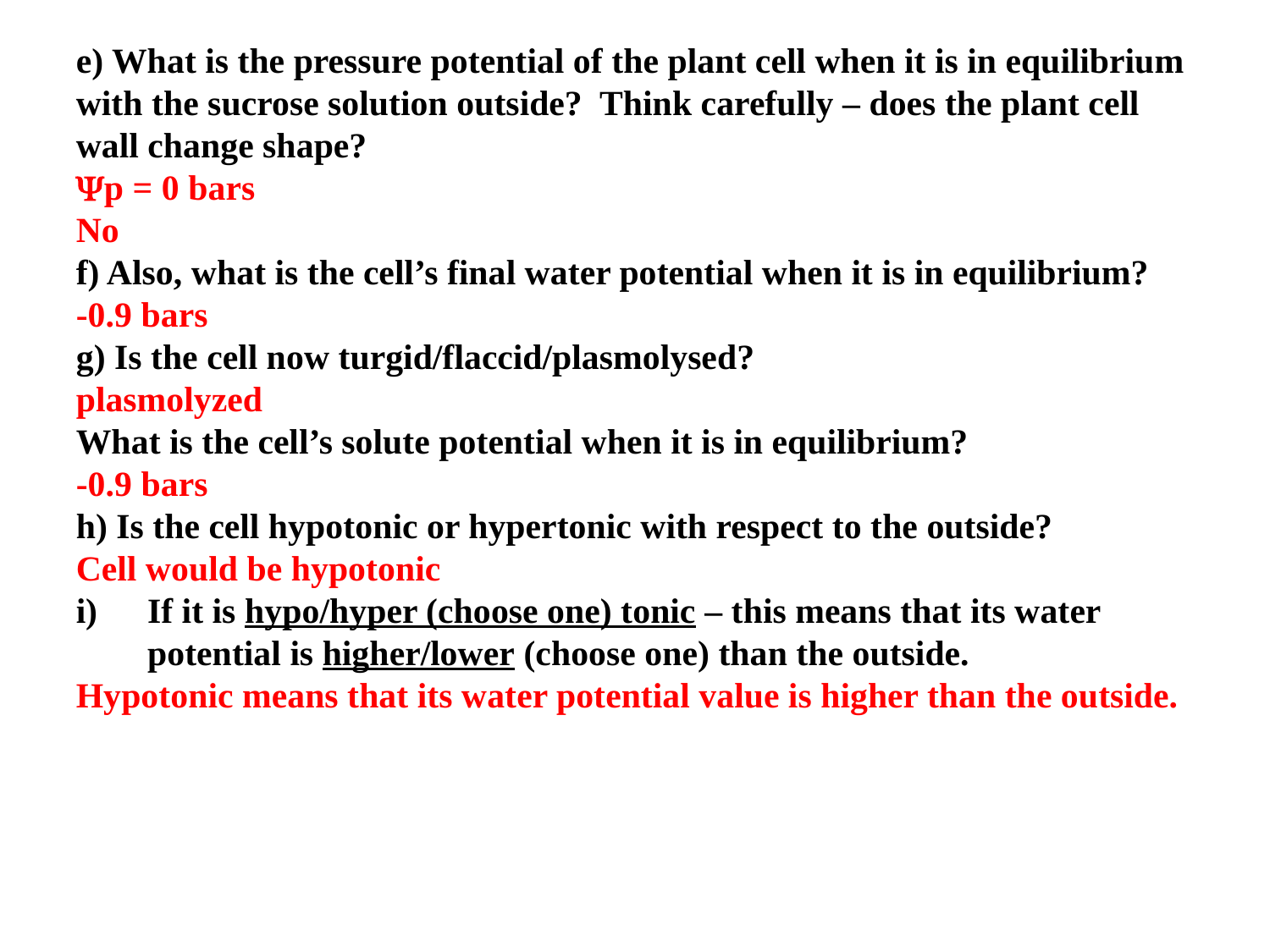

e) What is the pressure potential of the plant cell when it is in equilibrium with the sucrose solution outside?  Think carefully – does the plant cell wall change shape?
Ψp = 0 bars
No
f) Also, what is the cell’s final water potential when it is in equilibrium?
-0.9 bars
g) Is the cell now turgid/flaccid/plasmolysed?
plasmolyzed
What is the cell’s solute potential when it is in equilibrium?
-0.9 bars
h) Is the cell hypotonic or hypertonic with respect to the outside?
Cell would be hypotonic
If it is hypo/hyper (choose one) tonic – this means that its water potential is higher/lower (choose one) than the outside.
Hypotonic means that its water potential value is higher than the outside.